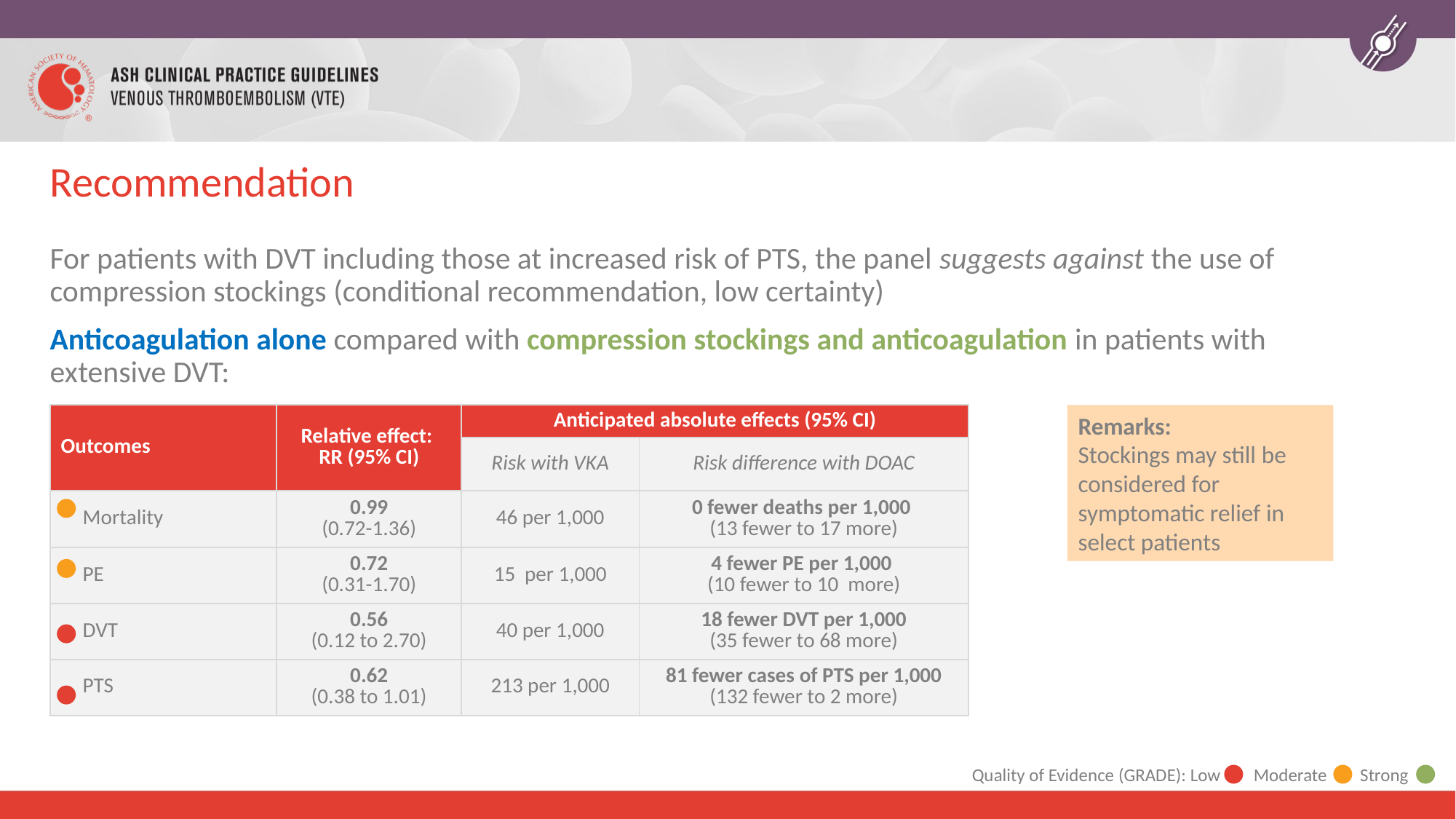

# Recommendation
For patients with DVT including those at increased risk of PTS, the panel suggests against the use of compression stockings (conditional recommendation, low certainty)
Anticoagulation alone compared with compression stockings and anticoagulation in patients with extensive DVT:

| Outcomes | Relative effect: RR (95% CI) | Anticipated absolute effects (95% CI) |  |
| --- | --- | --- | --- |
|  |  | Risk with VKA | Risk difference with DOAC |
| Mortality | 0.99 (0.72-1.36) | 46 per 1,000 | 0 fewer deaths per 1,000 (13 fewer to 17 more) |
| PE | 0.72 (0.31-1.70) | 15 per 1,000 | 4 fewer PE per 1,000 (10 fewer to 10 more) |
| DVT | 0.56 (0.12 to 2.70) | 40 per 1,000 | 18 fewer DVT per 1,000 (35 fewer to 68 more) |
| PTS | 0.62 (0.38 to 1.01) | 213 per 1,000 | 81 fewer cases of PTS per 1,000 (132 fewer to 2 more) |
Remarks:
Stockings may still be considered for symptomatic relief in select patients

Quality of Evidence (GRADE): Low        Moderate        Strong